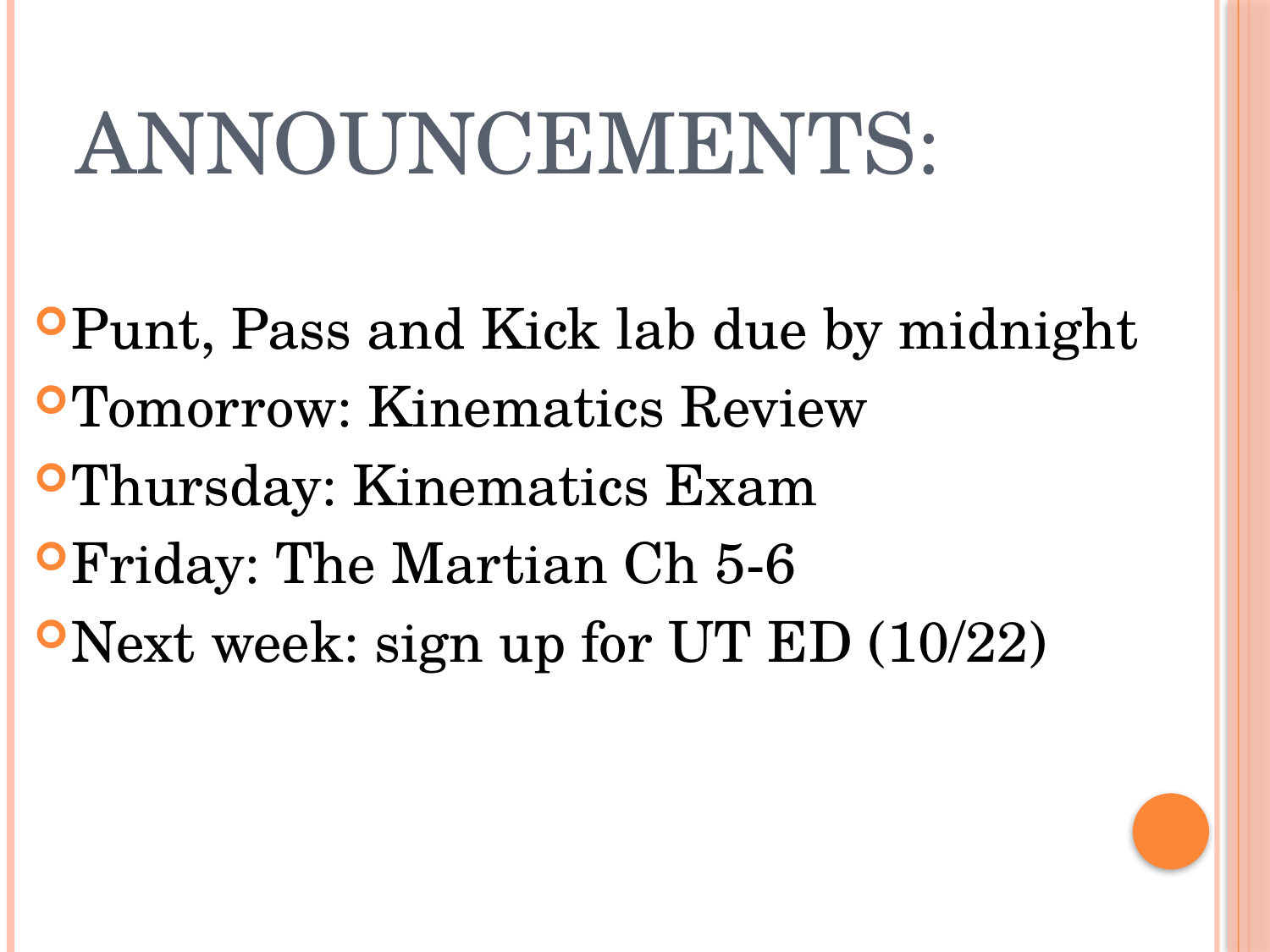

# ANNOUNCEMENTS:
Punt, Pass and Kick lab due by midnight
Tomorrow: Kinematics Review
Thursday: Kinematics Exam
Friday: The Martian Ch 5-6
Next week: sign up for UT ED (10/22)